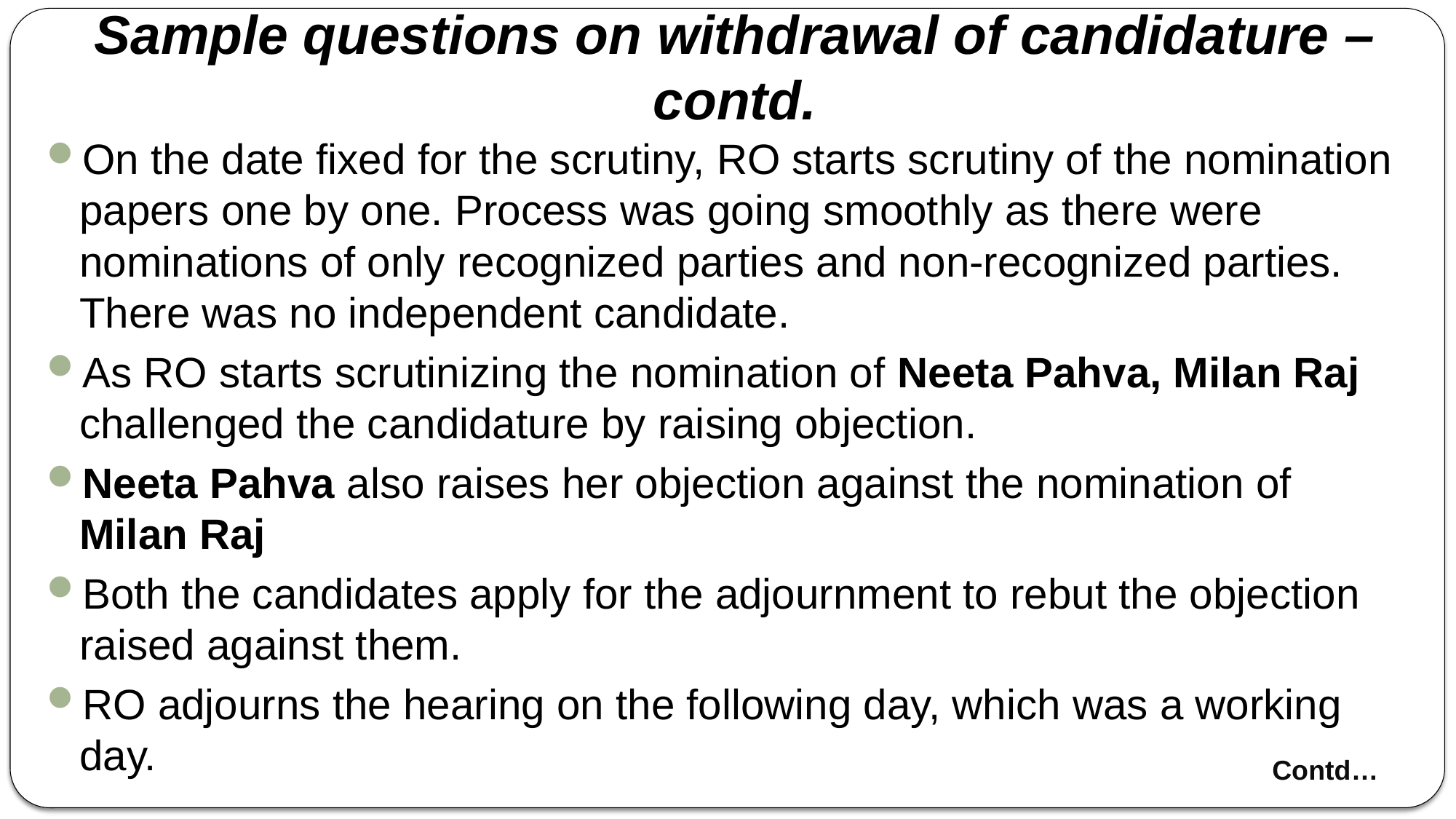

# Sample questions on withdrawal of candidature – contd.
On the date fixed for the scrutiny, RO starts scrutiny of the nomination papers one by one. Process was going smoothly as there were nominations of only recognized parties and non-recognized parties. There was no independent candidate.
As RO starts scrutinizing the nomination of Neeta Pahva, Milan Raj challenged the candidature by raising objection.
Neeta Pahva also raises her objection against the nomination of Milan Raj
Both the candidates apply for the adjournment to rebut the objection raised against them.
RO adjourns the hearing on the following day, which was a working day.
Contd…